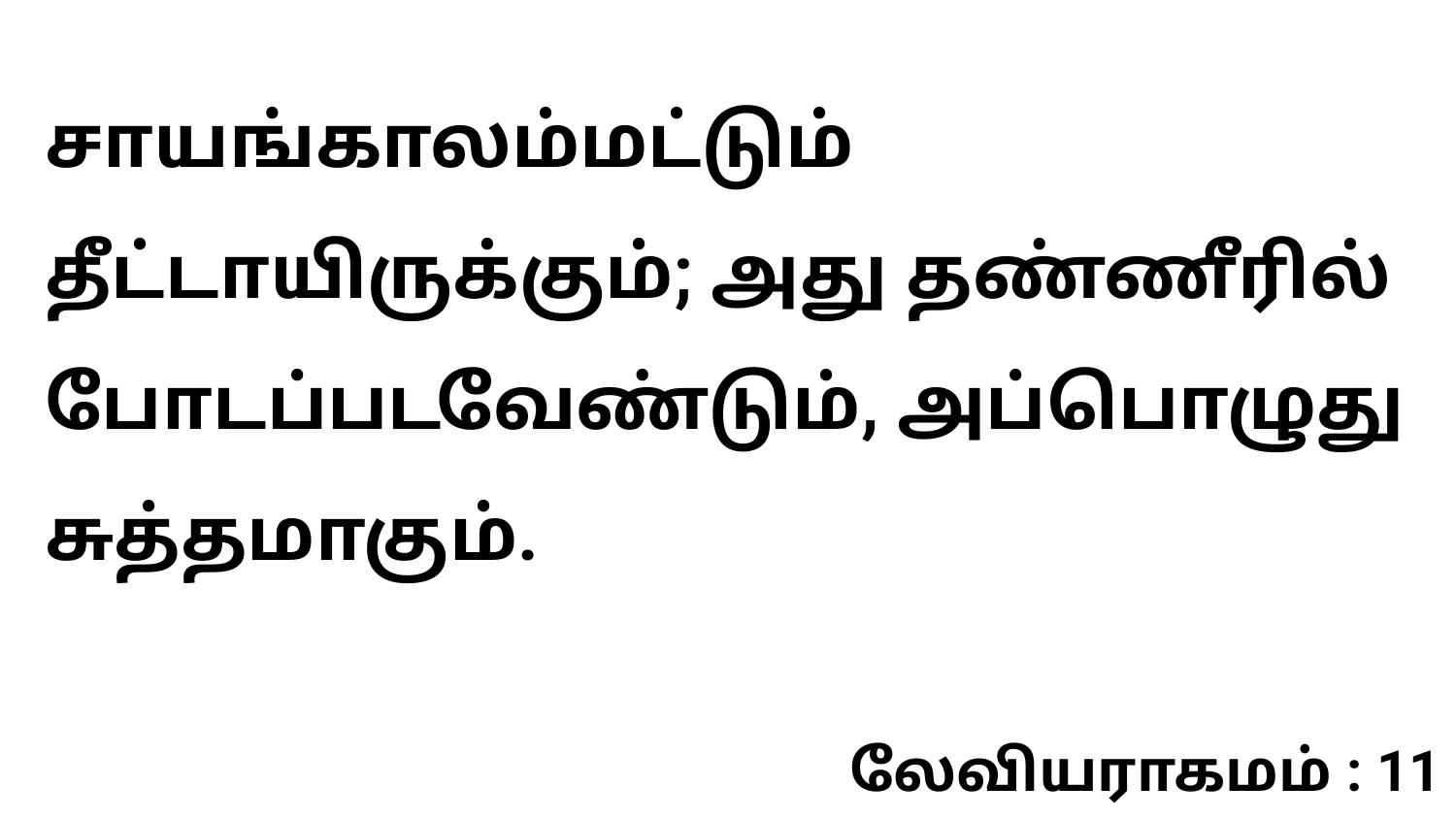

சாயங்காலம்மட்டும் தீட்டாயிருக்கும்; அது தண்ணீரில் போடப்படவேண்டும், அப்பொழுது சுத்தமாகும்.
லேவியராகமம் : 11